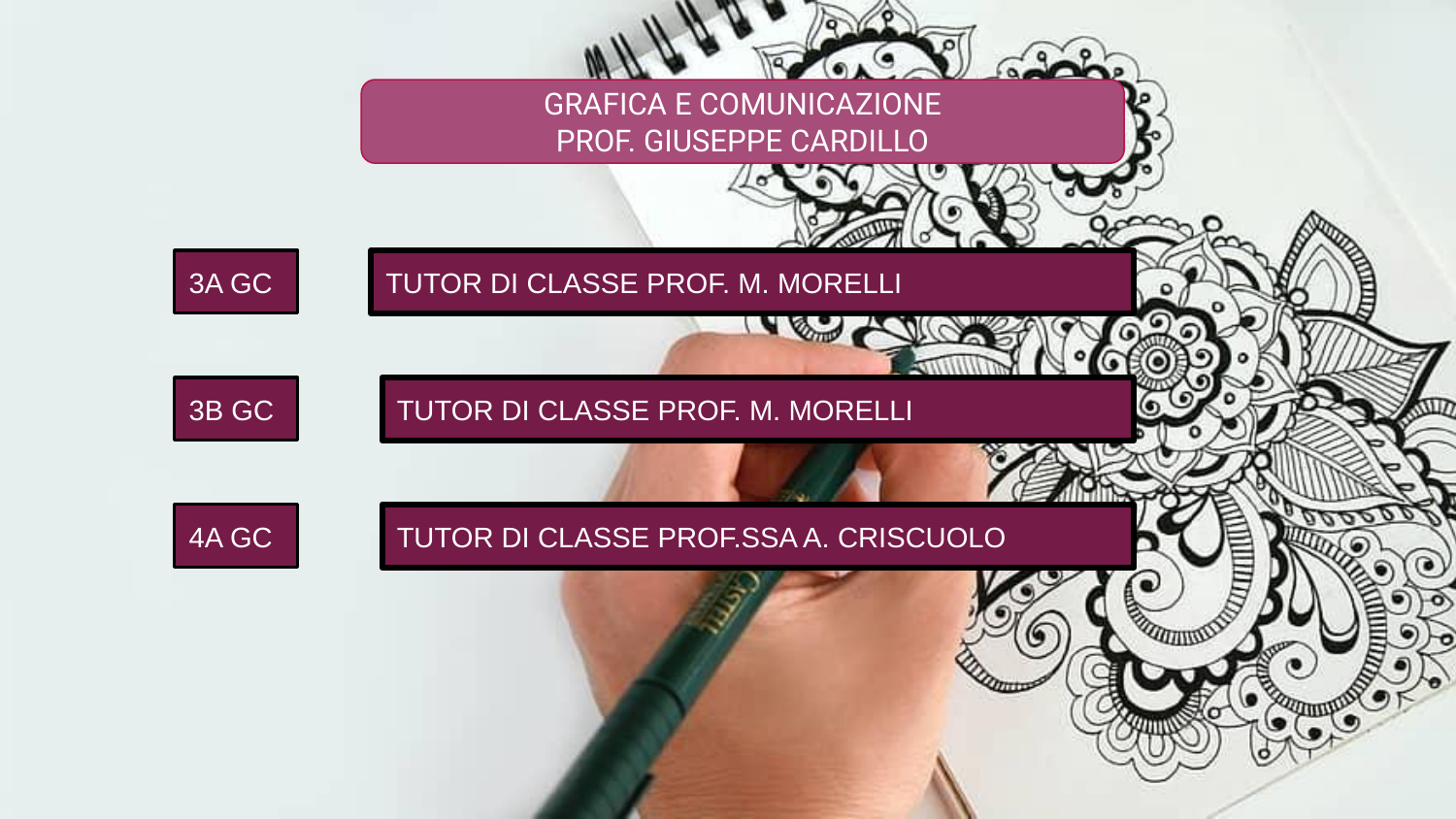

GRAFICA E COMUNICAZIONE
PROF. GIUSEPPE CARDILLO
3A GC
TUTOR DI CLASSE PROF. M. MORELLI
3B GC
TUTOR DI CLASSE PROF. M. MORELLI
4A GC
TUTOR DI CLASSE PROF.SSA A. CRISCUOLO